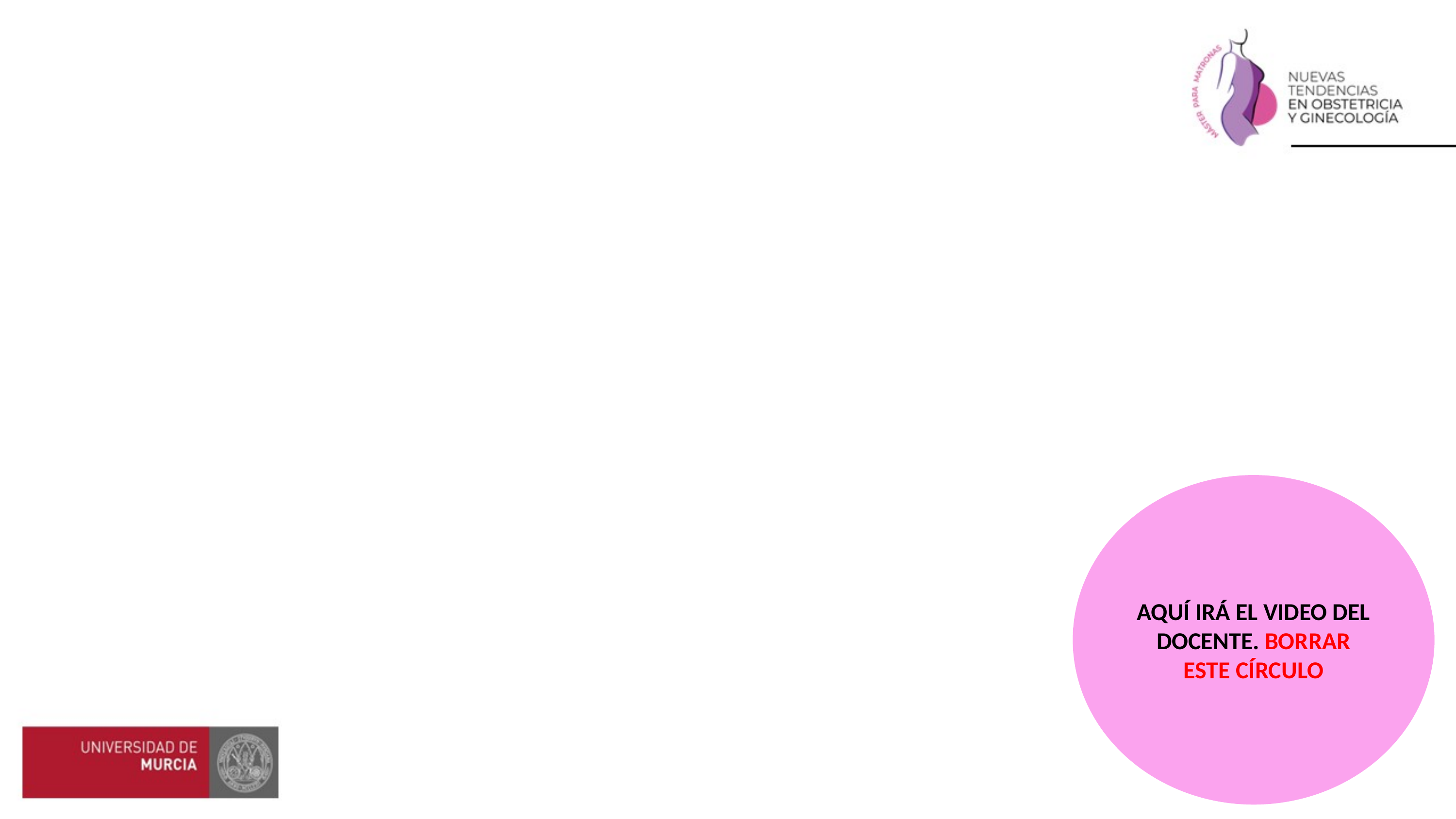

AQUÍ IRÁ EL VIDEO DEL DOCENTE. BORRAR ESTE CÍRCULO